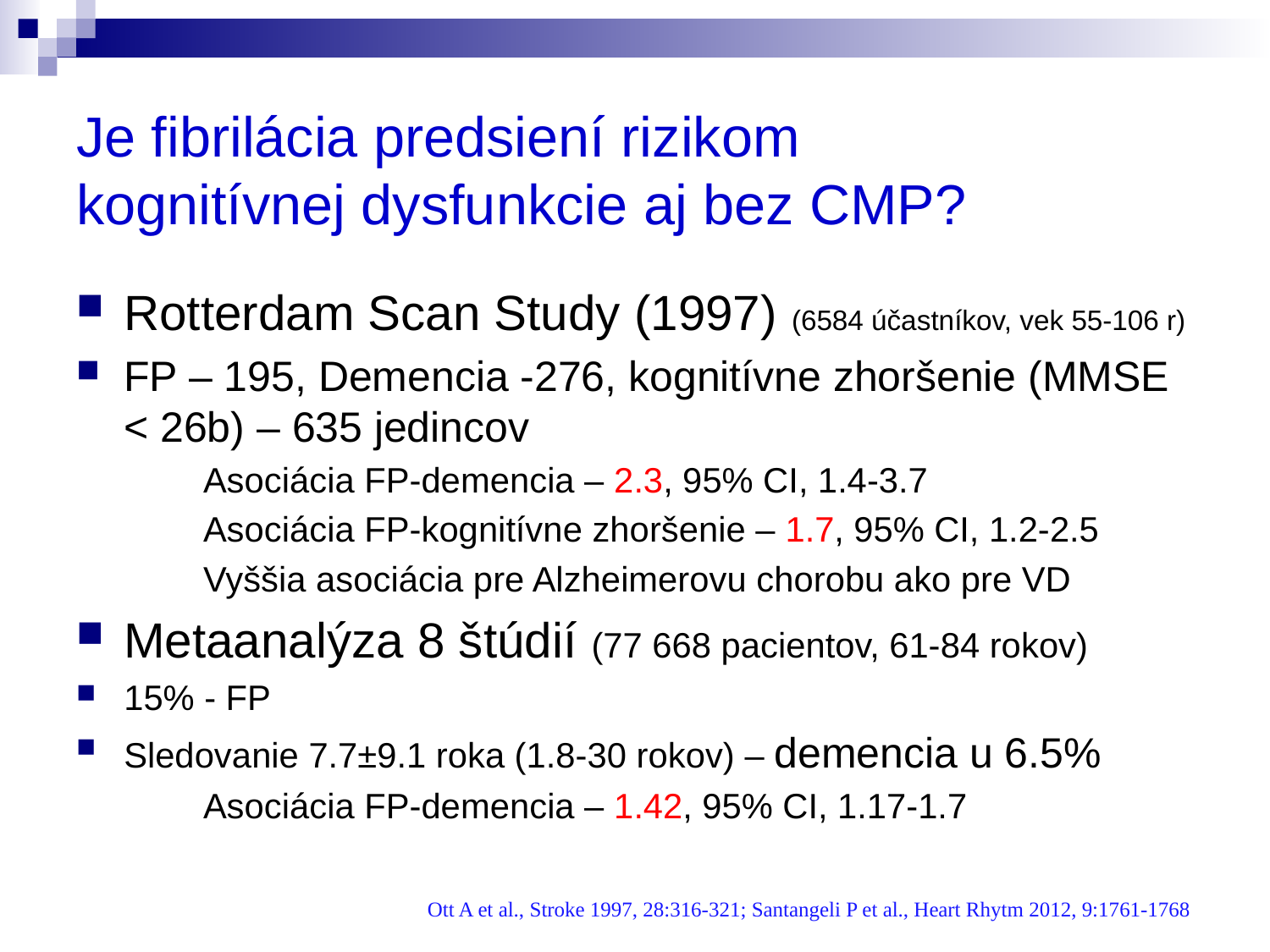

# Je fibrilácia predsiení rizikom kognitívnej dysfunkcie aj bez CMP?
Rotterdam Scan Study (1997) (6584 účastníkov, vek 55-106 r)
FP – 195, Demencia -276, kognitívne zhoršenie (MMSE < 26b) – 635 jedincov
	Asociácia FP-demencia – 2.3, 95% CI, 1.4-3.7
	Asociácia FP-kognitívne zhoršenie – 1.7, 95% CI, 1.2-2.5
	Vyššia asociácia pre Alzheimerovu chorobu ako pre VD
Metaanalýza 8 štúdií (77 668 pacientov, 61-84 rokov)
15% - FP
Sledovanie 7.7±9.1 roka (1.8-30 rokov) – demencia u 6.5%
	Asociácia FP-demencia – 1.42, 95% CI, 1.17-1.7
Ott A et al., Stroke 1997, 28:316-321; Santangeli P et al., Heart Rhytm 2012, 9:1761-1768